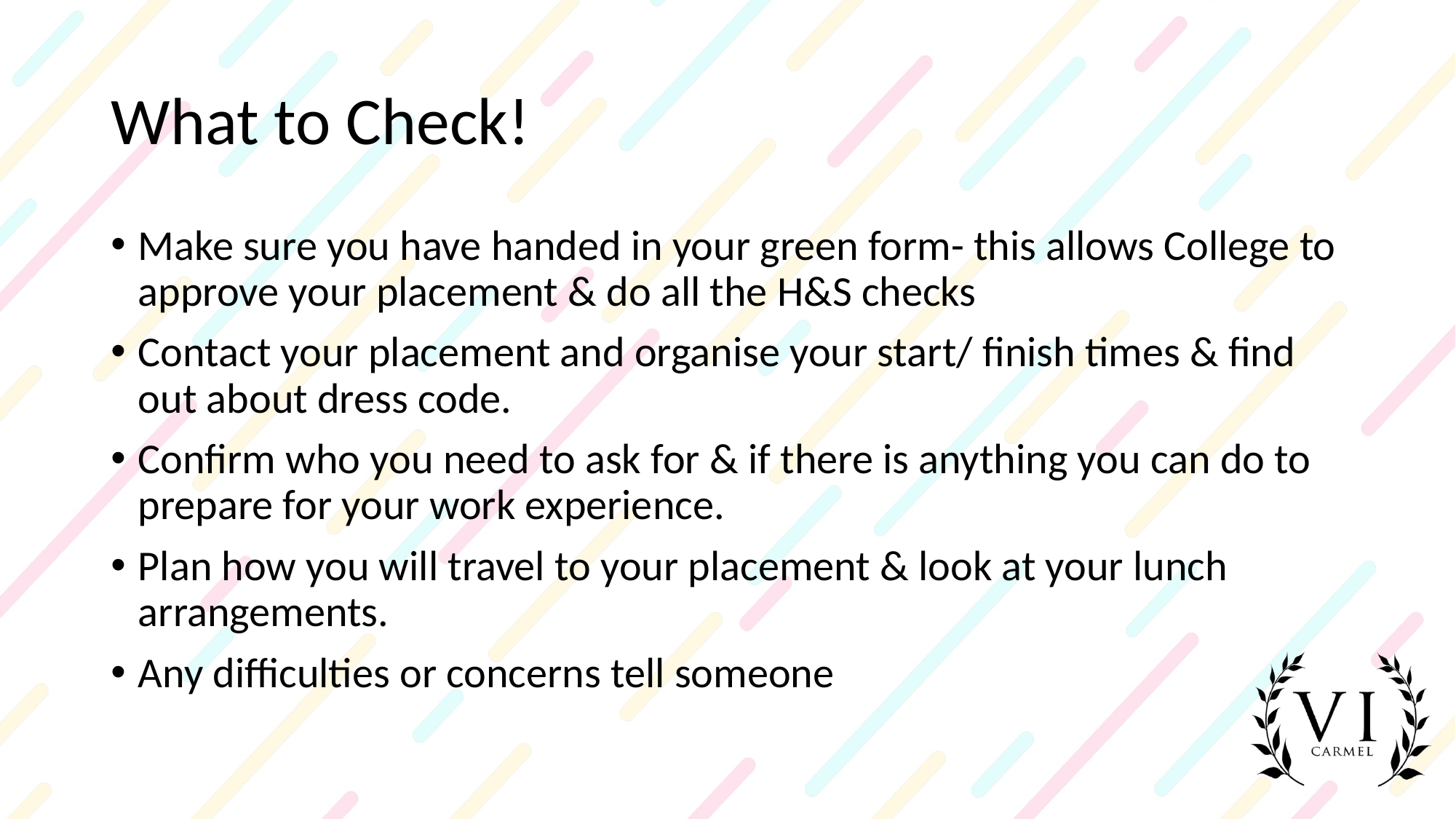

# What to Check!
Make sure you have handed in your green form- this allows College to approve your placement & do all the H&S checks
Contact your placement and organise your start/ finish times & find out about dress code.
Confirm who you need to ask for & if there is anything you can do to prepare for your work experience.
Plan how you will travel to your placement & look at your lunch arrangements.
Any difficulties or concerns tell someone